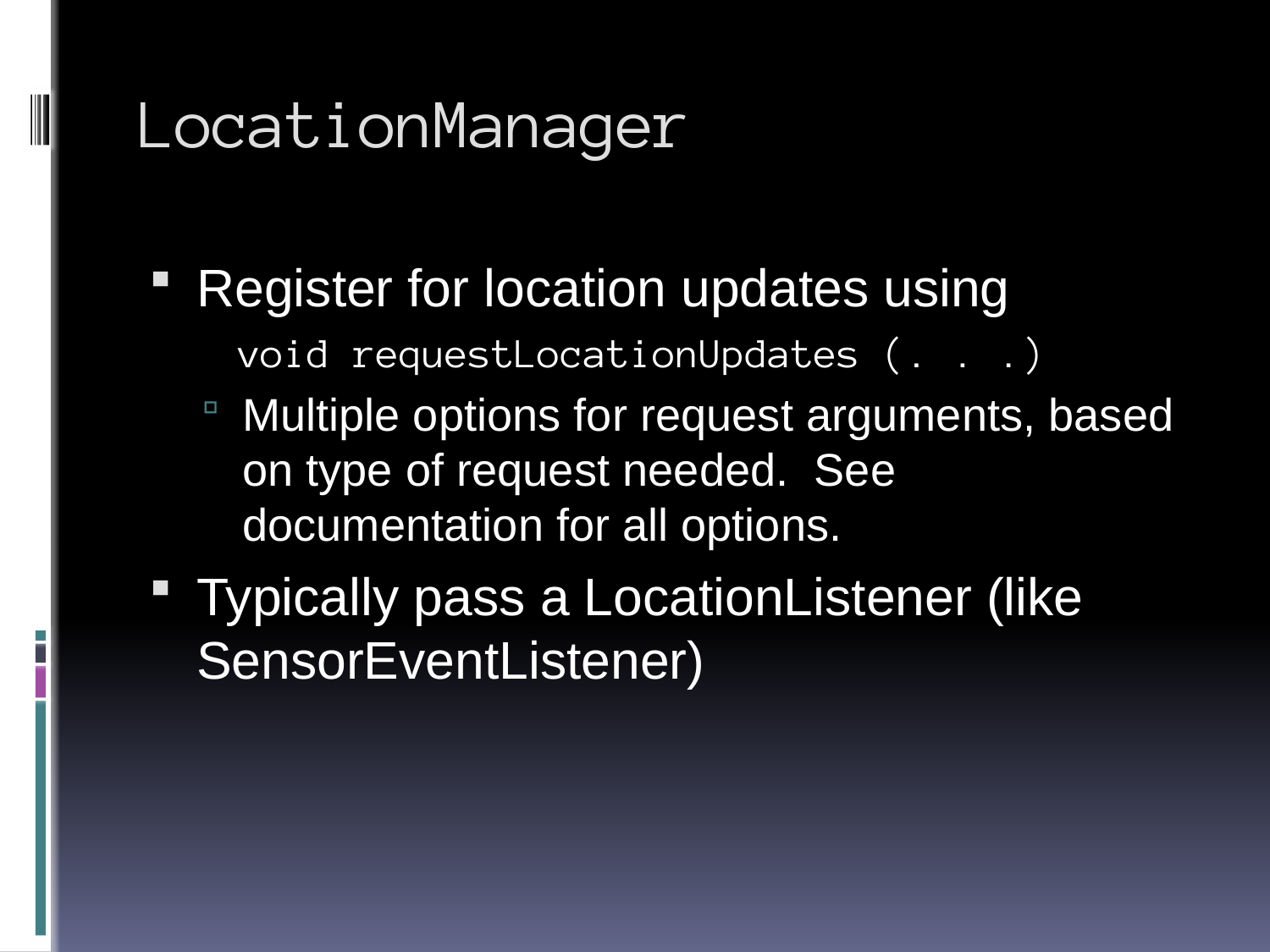

# LocationManager
Register for location updates using
void requestLocationUpdates (. . .)
Multiple options for request arguments, based on type of request needed.  See documentation for all options.
Typically pass a LocationListener (like SensorEventListener)